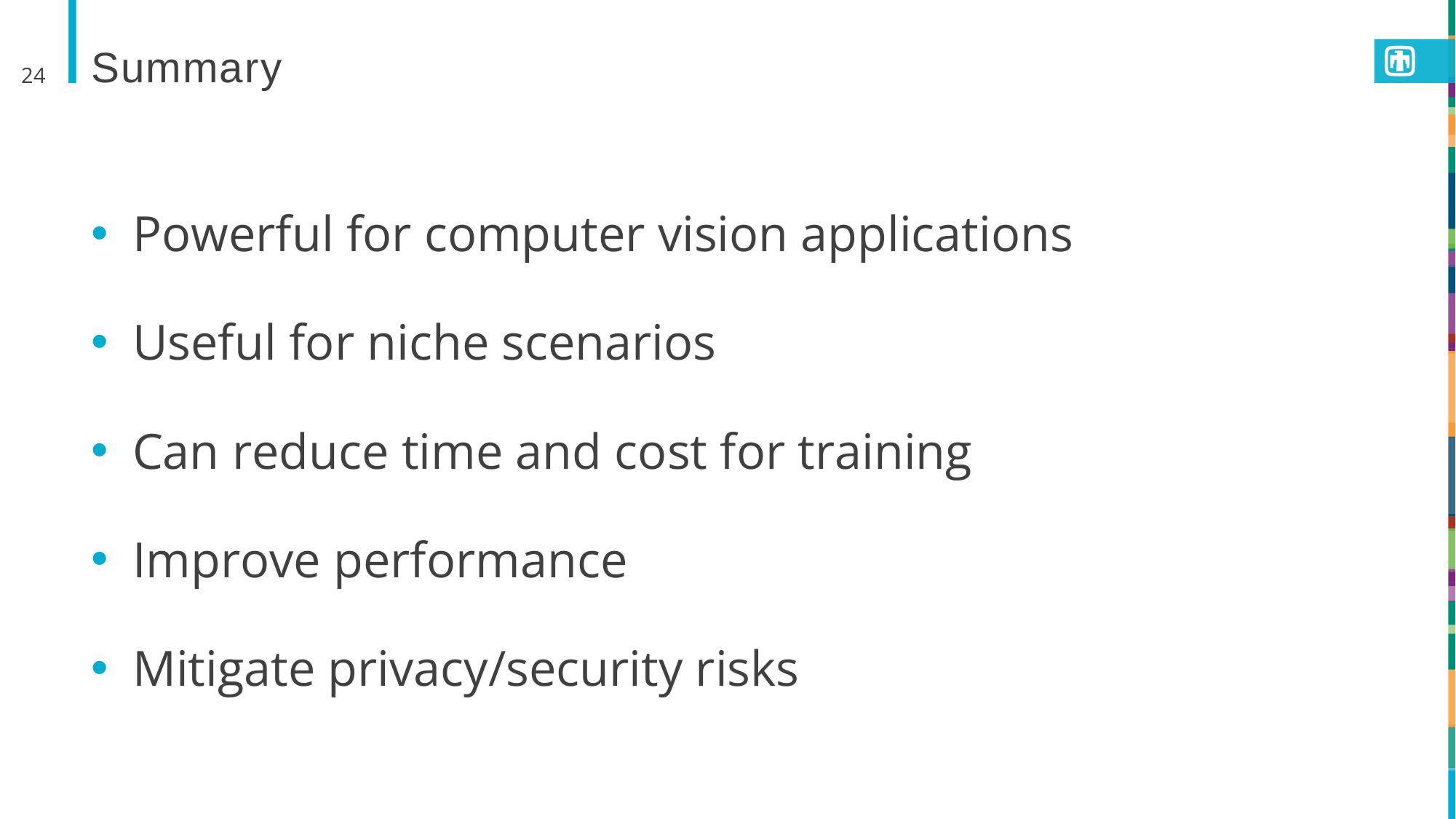

24
# Summary
Powerful for computer vision applications
Useful for niche scenarios
Can reduce time and cost for training
Improve performance
Mitigate privacy/security risks